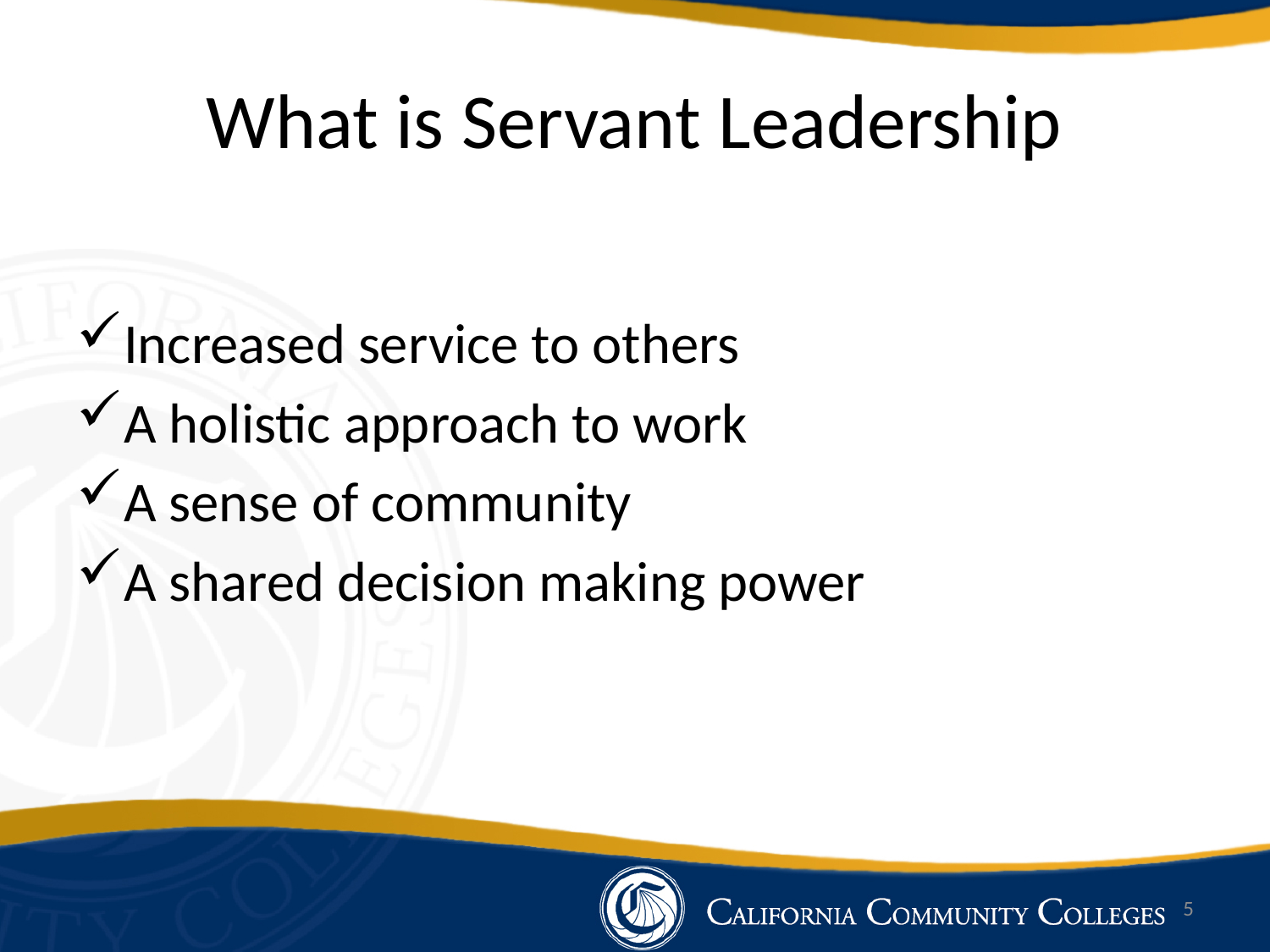

# What is Servant Leadership

Increased service to others
A holistic approach to work
A sense of community
A shared decision making power

5